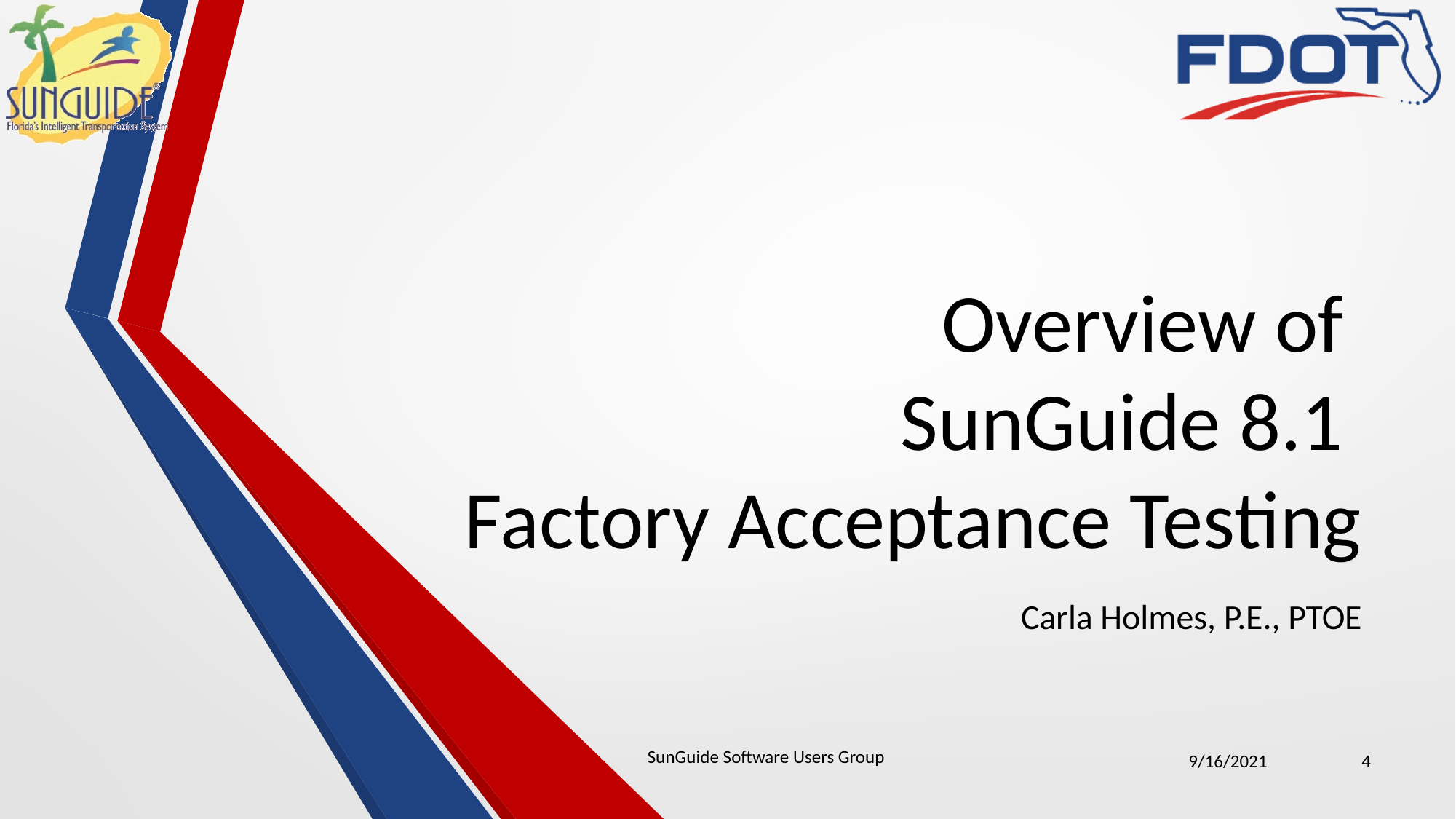

# Overview of SunGuide 8.1 Factory Acceptance Testing

Carla Holmes, P.E., PTOE
SunGuide Software Users Group
9/16/2021
4